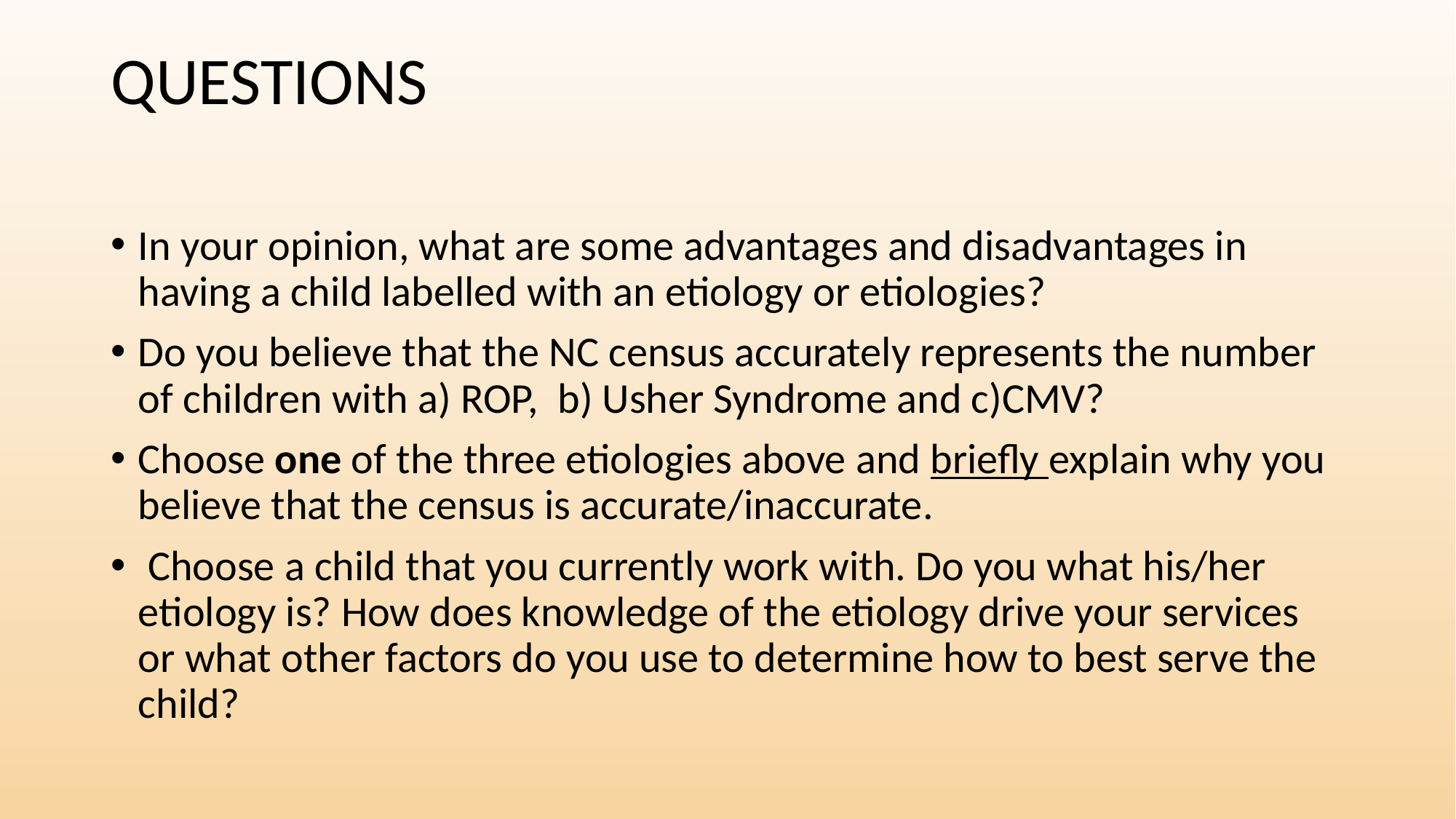

# QUESTIONS
In your opinion, what are some advantages and disadvantages in having a child labelled with an etiology or etiologies?
Do you believe that the NC census accurately represents the number of children with a) ROP,  b) Usher Syndrome and c)CMV?
Choose one of the three etiologies above and briefly explain why you believe that the census is accurate/inaccurate.
 Choose a child that you currently work with. Do you what his/her etiology is? How does knowledge of the etiology drive your services or what other factors do you use to determine how to best serve the child?